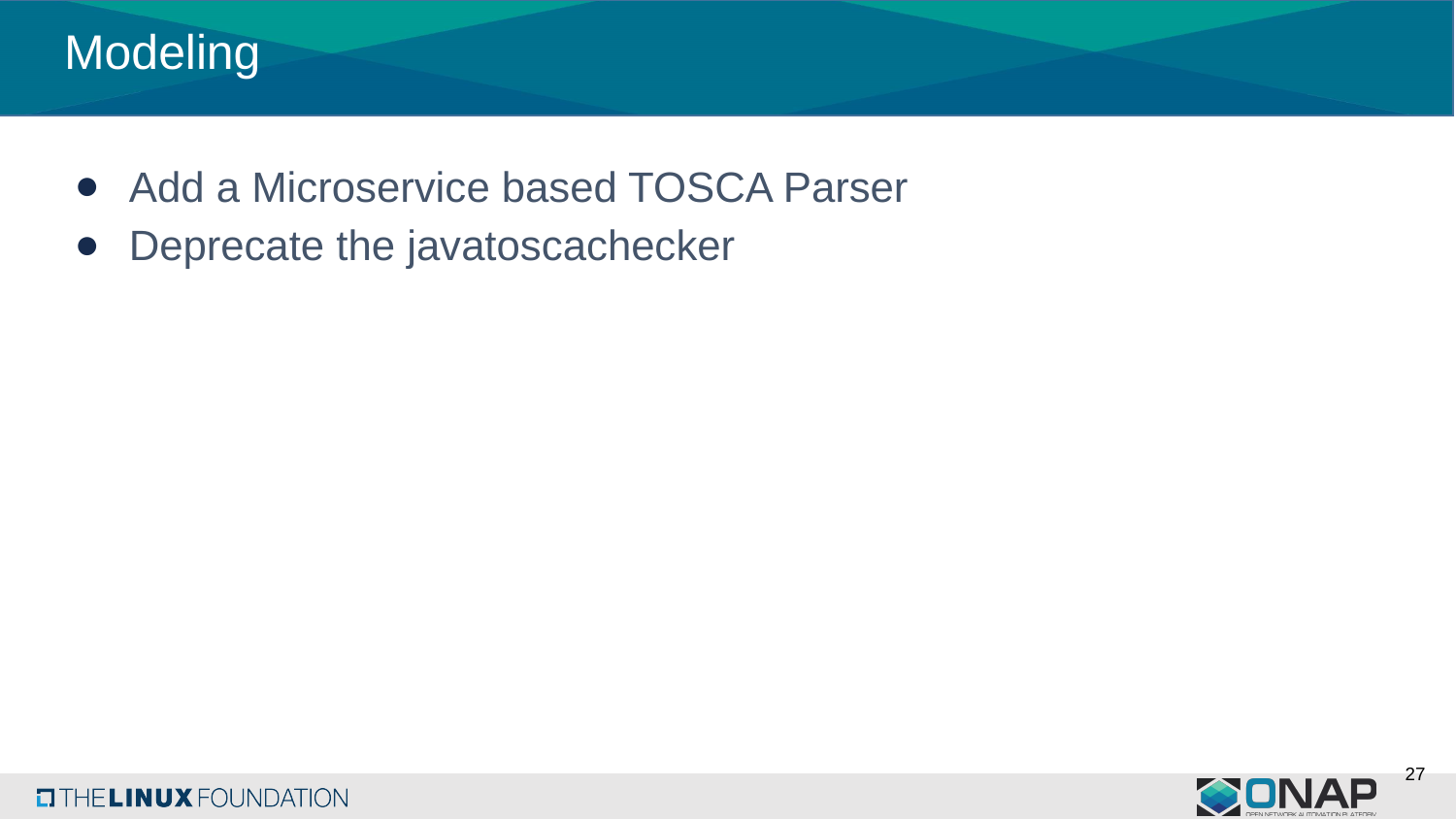

# Modeling
Add a Microservice based TOSCA Parser
Deprecate the javatoscachecker

27